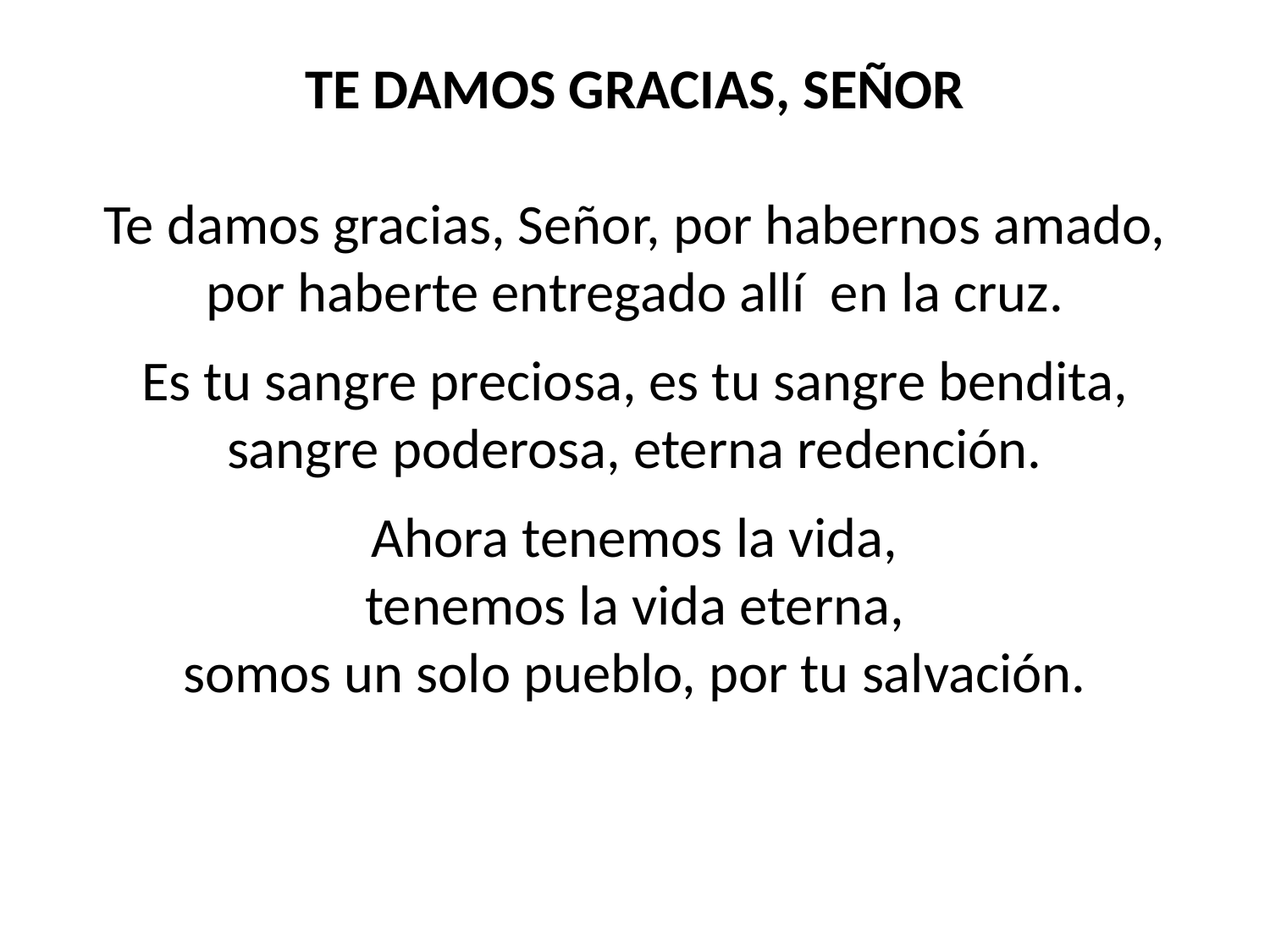

TE DAMOS GRACIAS, SEÑOR

Te damos gracias, Señor, por habernos amado,
por haberte entregado allí  en la cruz.
Es tu sangre preciosa, es tu sangre bendita,
sangre poderosa, eterna redención.
Ahora tenemos la vida,
tenemos la vida eterna,
somos un solo pueblo, por tu salvación.